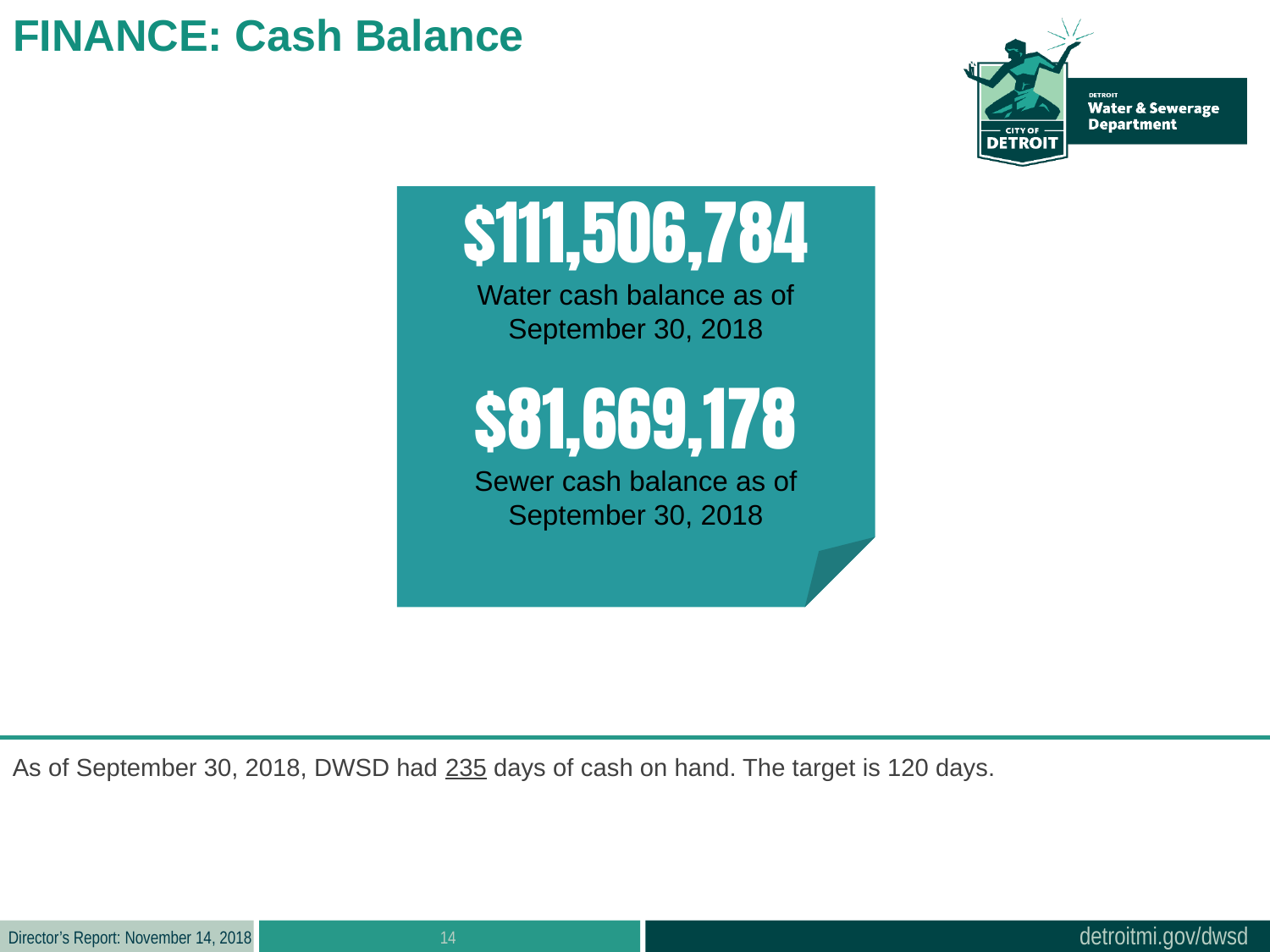

FINANCE: Cash Balance
$111,506,784
Water cash balance as of
September 30, 2018

$81,669,178
Sewer cash balance as of
September 30, 2018
As of September 30, 2018, DWSD had 235 days of cash on hand. The target is 120 days.
14